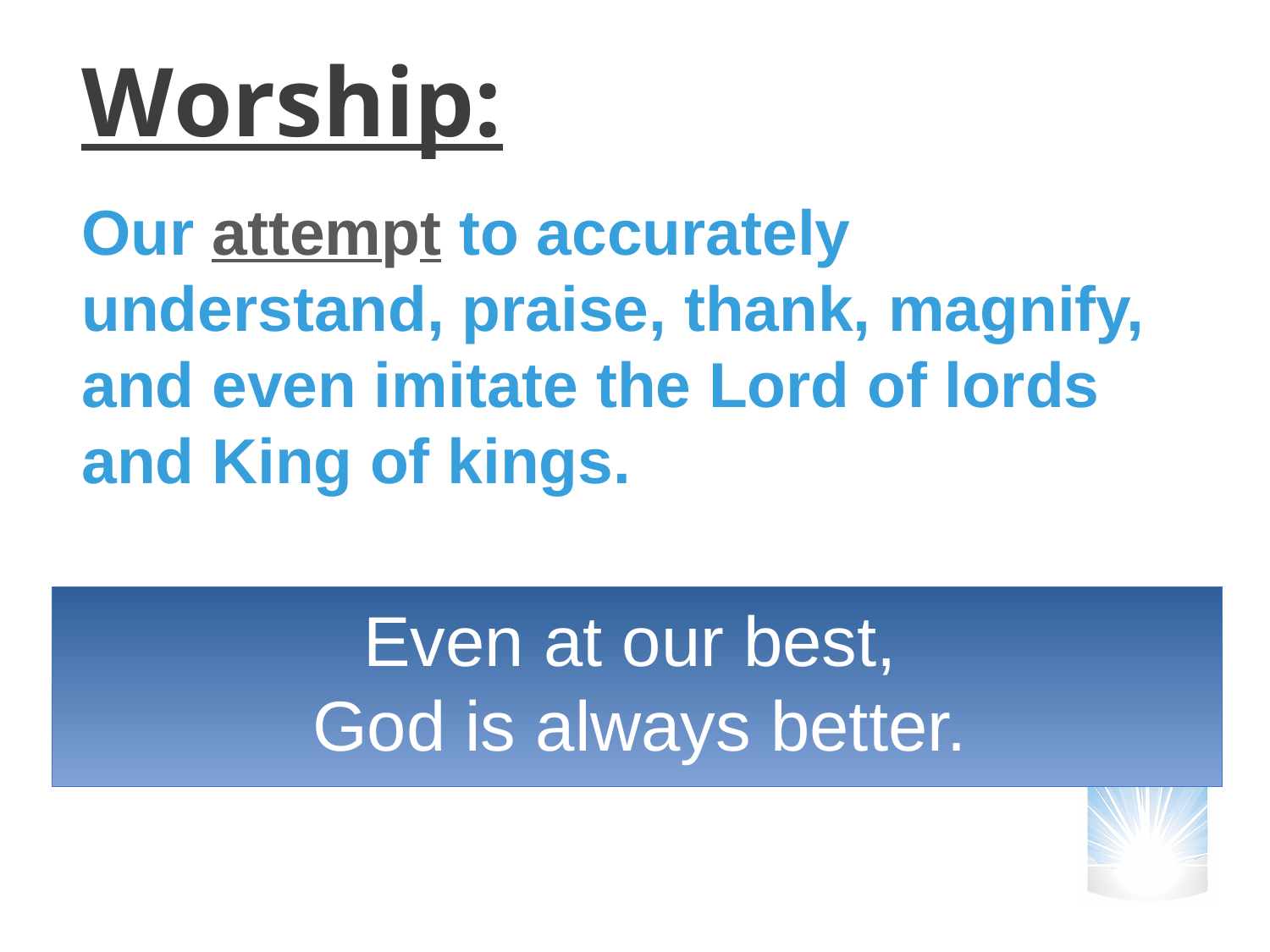

Worship:
Our attempt to accurately understand, praise, thank, magnify, and even imitate the Lord of lords and King of kings.

Even at our best,
God is always better.